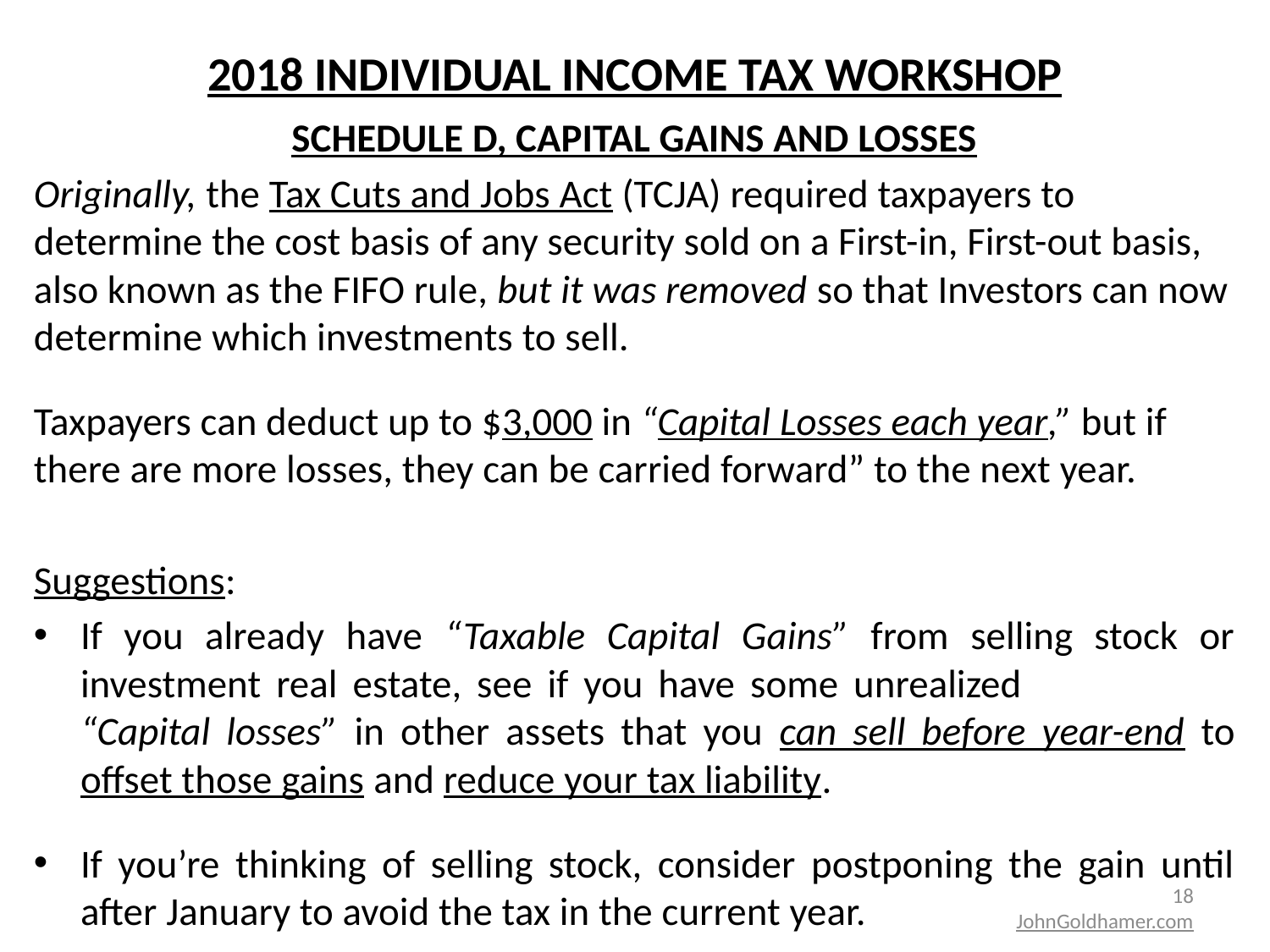

# 2018 INDIVIDUAL INCOME TAX WORKSHOP
SCHEDULE D, CAPITAL GAINS AND LOSSES
Originally, the Tax Cuts and Jobs Act (TCJA) required taxpayers to determine the cost basis of any security sold on a First-in, First-out basis, also known as the FIFO rule, but it was removed so that Investors can now determine which investments to sell.

Taxpayers can deduct up to $3,000 in “Capital Losses each year,” but if there are more losses, they can be carried forward” to the next year.

Suggestions:
If you already have “Taxable Capital Gains” from selling stock or investment real estate, see if you have some unrealized               “Capital losses” in other assets that you can sell before year-end to offset those gains and reduce your tax liability.

If you’re thinking of selling stock, consider postponing the gain until after January to avoid the tax in the current year.

18
JohnGoldhamer.com